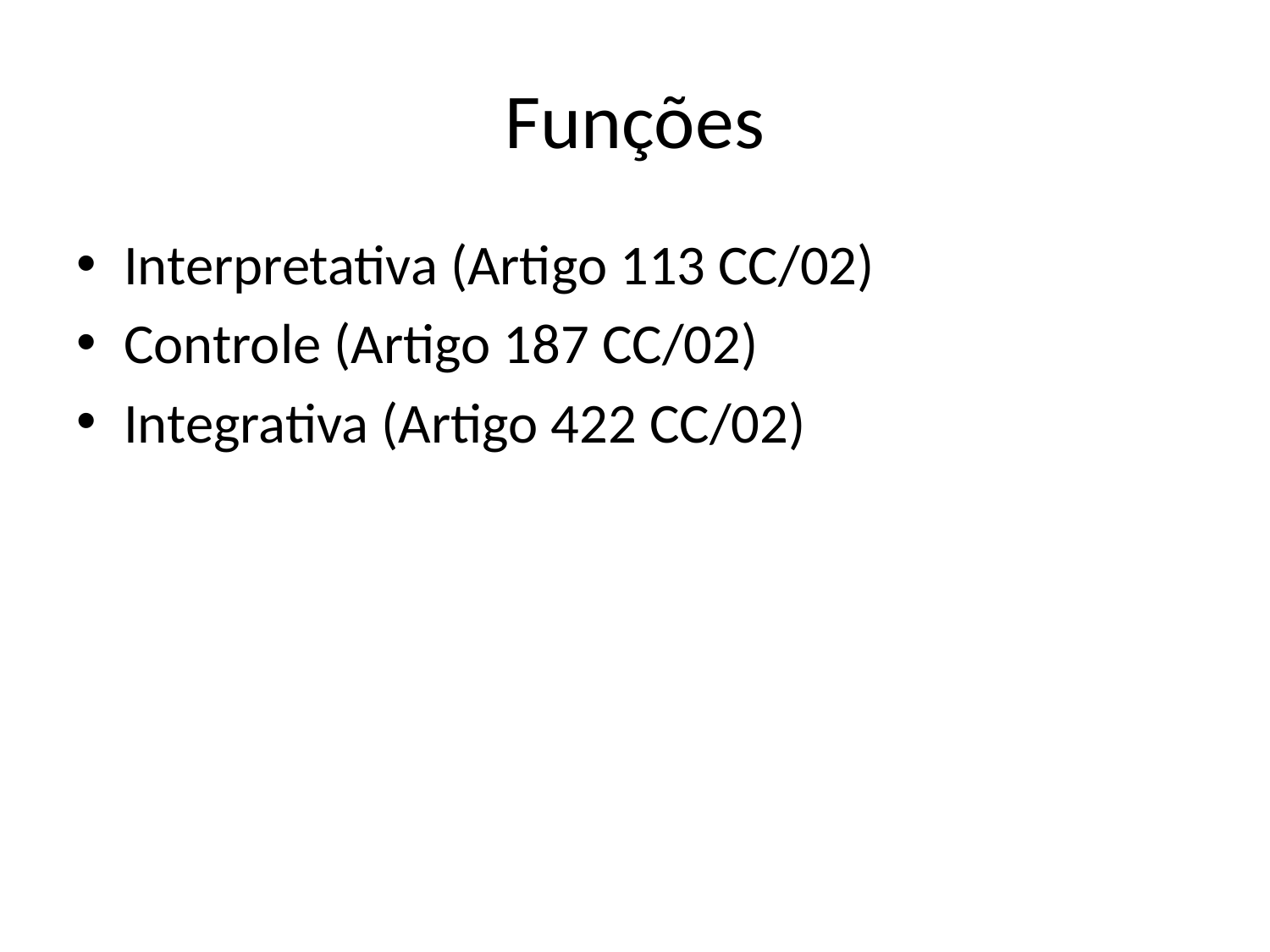

# Funções
Interpretativa (Artigo 113 CC/02)
Controle (Artigo 187 CC/02)
Integrativa (Artigo 422 CC/02)